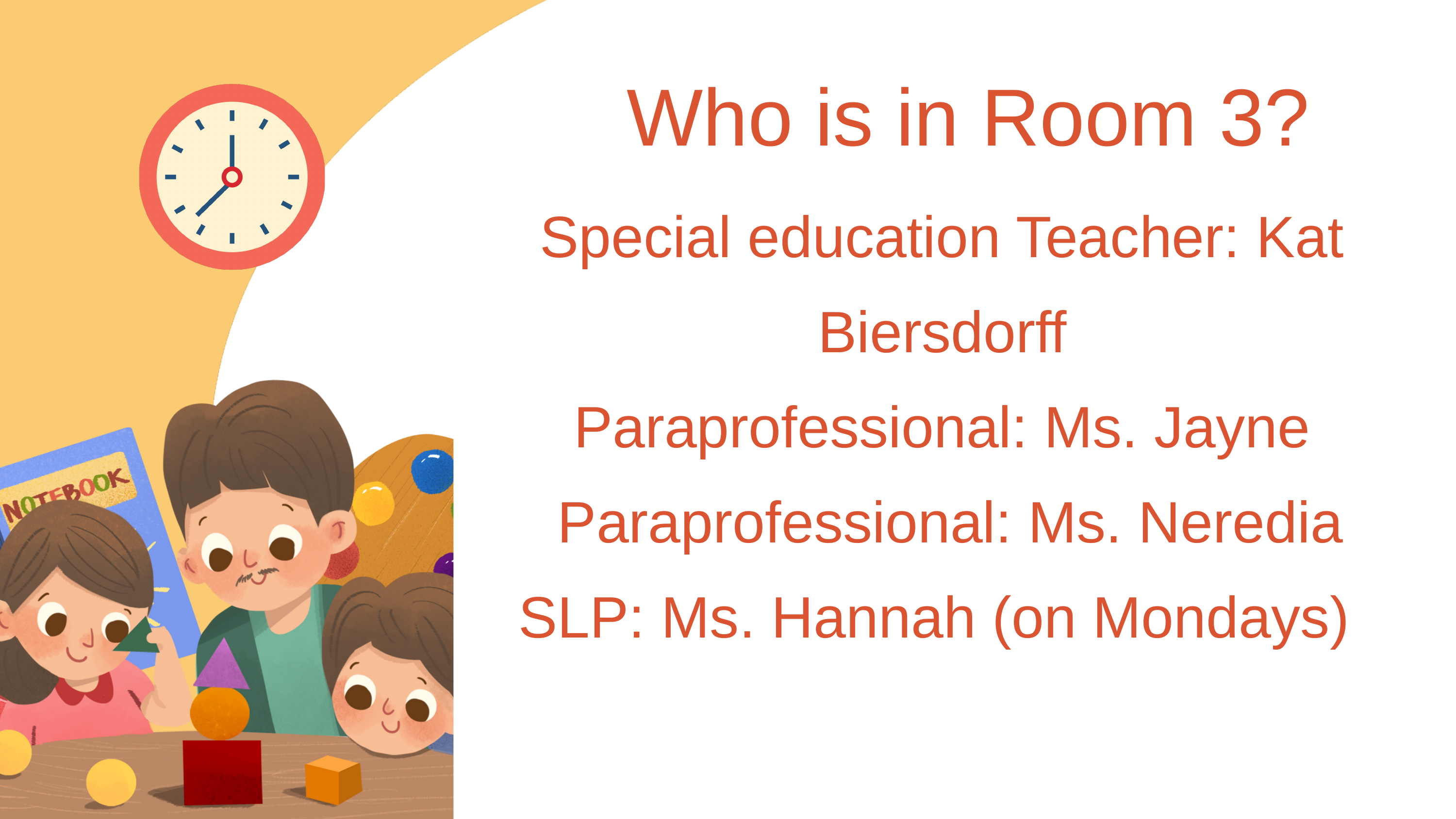

Who is in Room 3?

Special education Teacher: Kat Biersdorff
Paraprofessional: Ms. Jayne
 Paraprofessional: Ms. Neredia
SLP: Ms. Hannah (on Mondays)